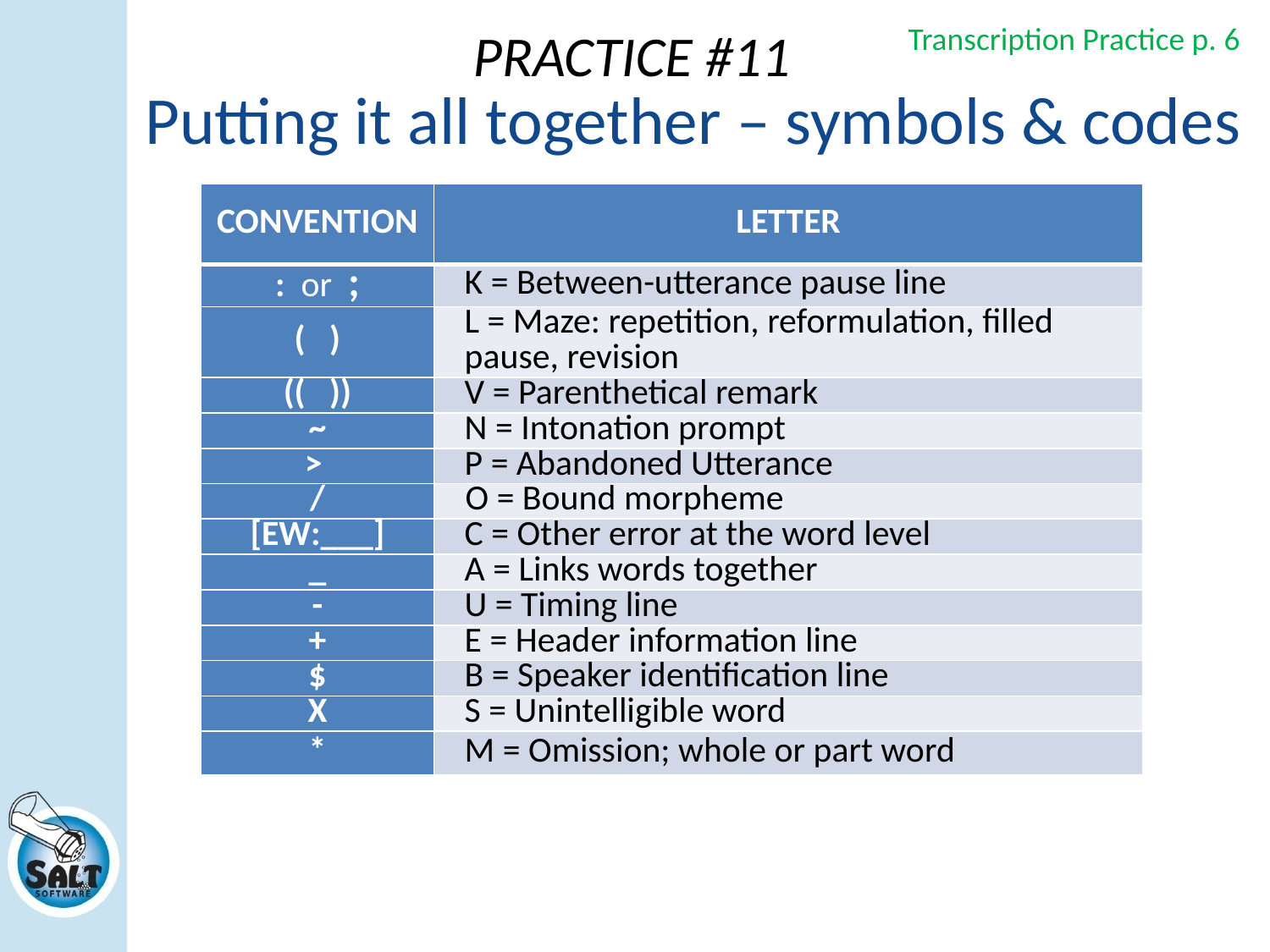

Transcription Practice p. 6
PRACTICE #11
# Putting it all together – symbols & codes
| CONVENTION | LETTER |
| --- | --- |
| : or ; | K = Between-utterance pause line |
| ( ) | L = Maze: repetition, reformulation, filled pause, revision |
| (( )) | V = Parenthetical remark |
| ~ | N = Intonation prompt |
| > | P = Abandoned Utterance |
| / | O = Bound morpheme |
| [EW:\_\_\_] | C = Other error at the word level |
| \_ | A = Links words together |
| - | U = Timing line |
| + | E = Header information line |
| $ | B = Speaker identification line |
| X | S = Unintelligible word |
| \* | M = Omission; whole or part word |